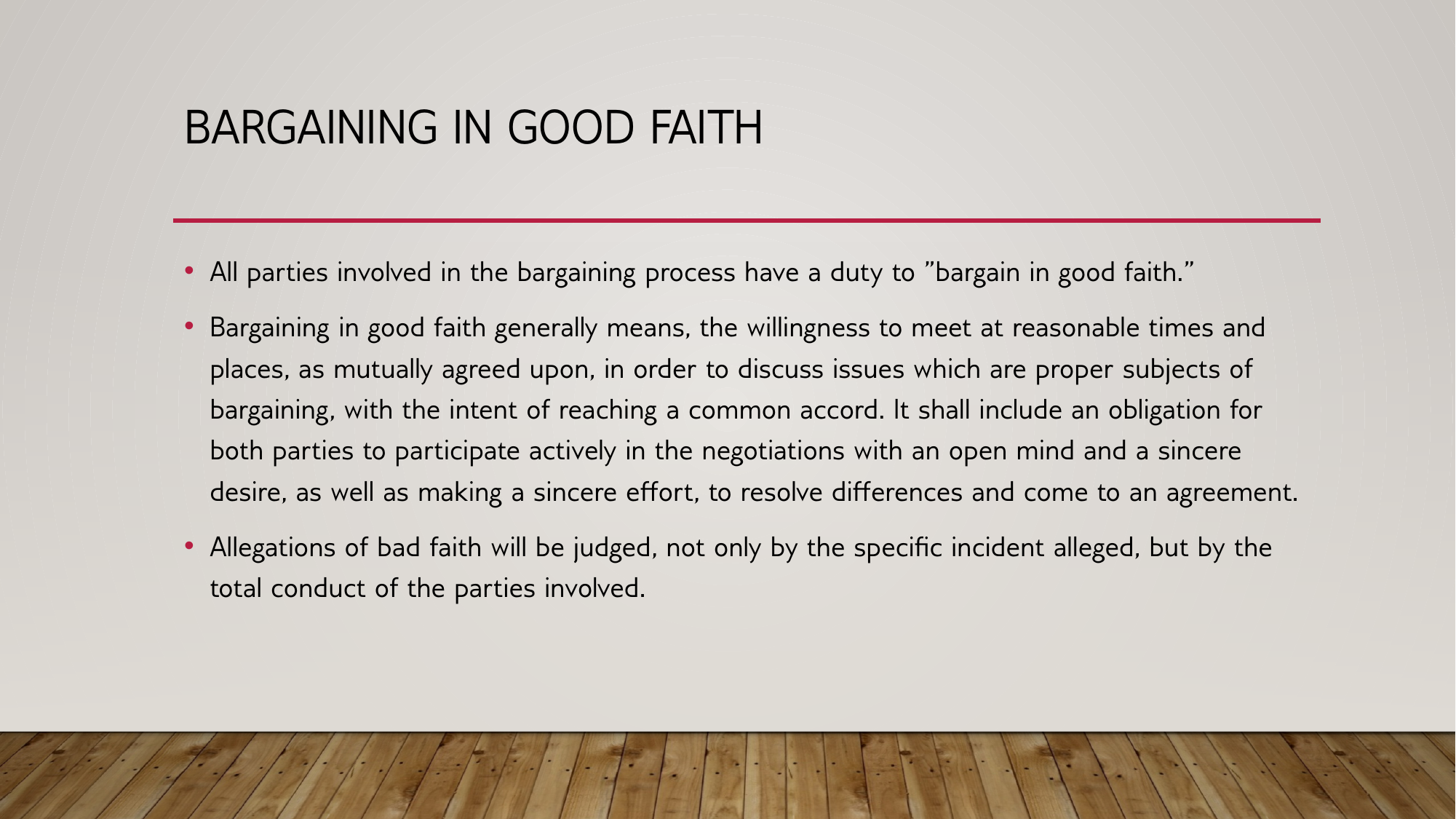

# Bargaining in Good Faith
All parties involved in the bargaining process have a duty to ”bargain in good faith.”
Bargaining in good faith generally means, the willingness to meet at reasonable times and places, as mutually agreed upon, in order to discuss issues which are proper subjects of bargaining, with the intent of reaching a common accord. It shall include an obligation for both parties to participate actively in the negotiations with an open mind and a sincere desire, as well as making a sincere effort, to resolve differences and come to an agreement.
Allegations of bad faith will be judged, not only by the specific incident alleged, but by the total conduct of the parties involved.